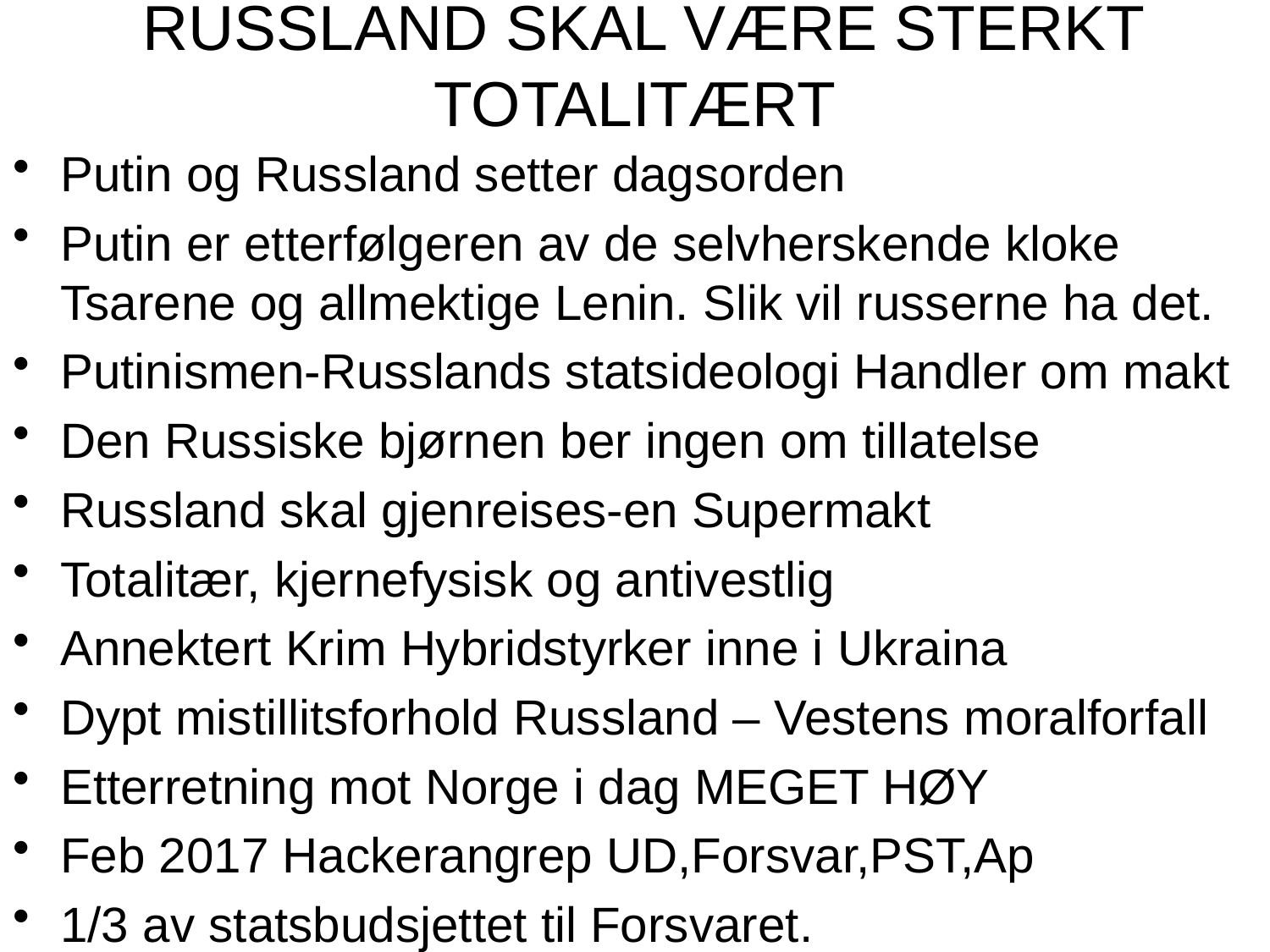

# RUSSLAND SKAL VÆRE STERKT TOTALITÆRT
Putin og Russland setter dagsorden
Putin er etterfølgeren av de selvherskende kloke Tsarene og allmektige Lenin. Slik vil russerne ha det.
Putinismen-Russlands statsideologi Handler om makt
Den Russiske bjørnen ber ingen om tillatelse
Russland skal gjenreises-en Supermakt
Totalitær, kjernefysisk og antivestlig
Annektert Krim Hybridstyrker inne i Ukraina
Dypt mistillitsforhold Russland – Vestens moralforfall
Etterretning mot Norge i dag MEGET HØY
Feb 2017 Hackerangrep UD,Forsvar,PST,Ap
1/3 av statsbudsjettet til Forsvaret.